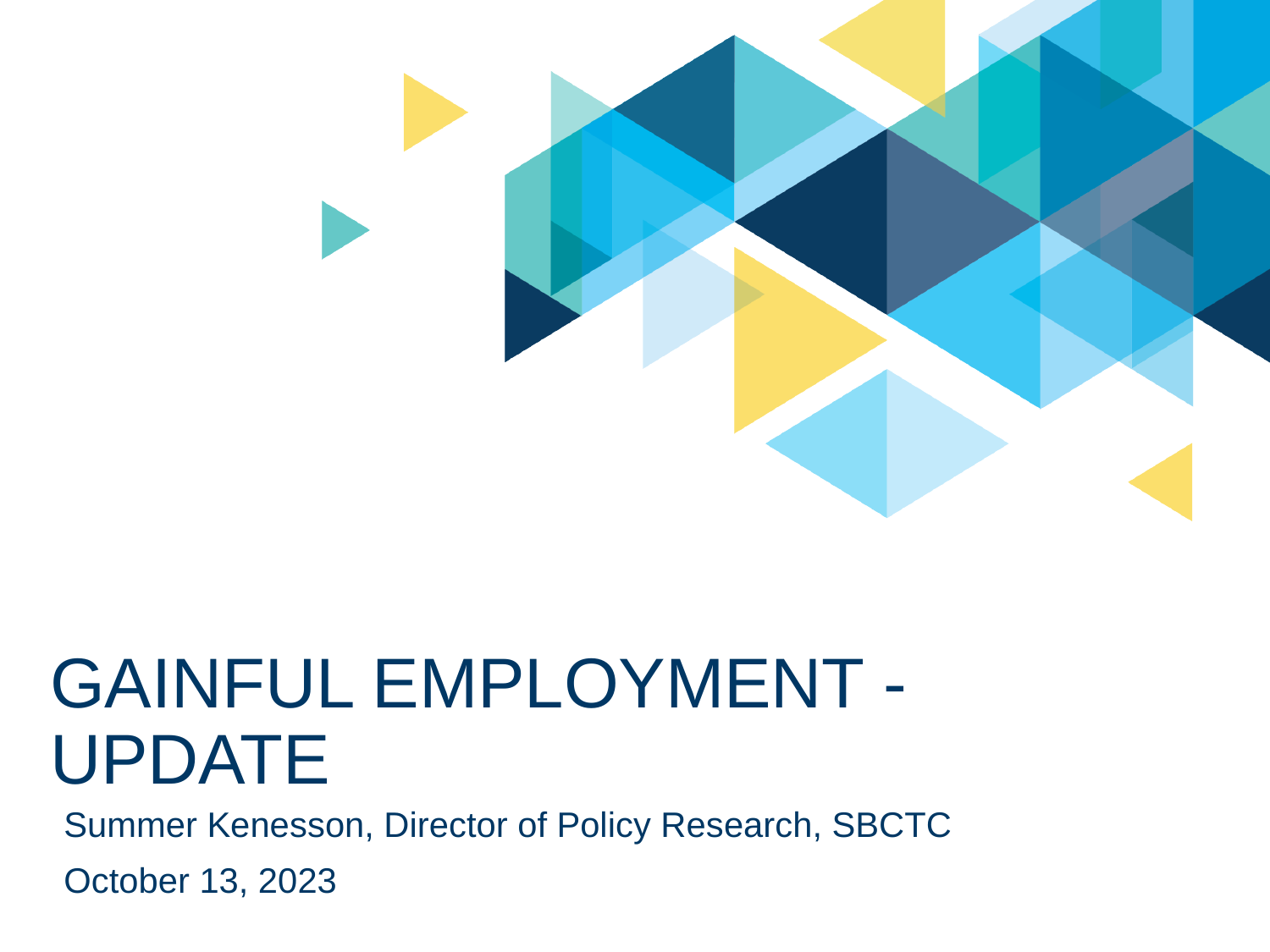

# Gainful employment - update
Summer Kenesson, Director of Policy Research, SBCTC
October 13, 2023